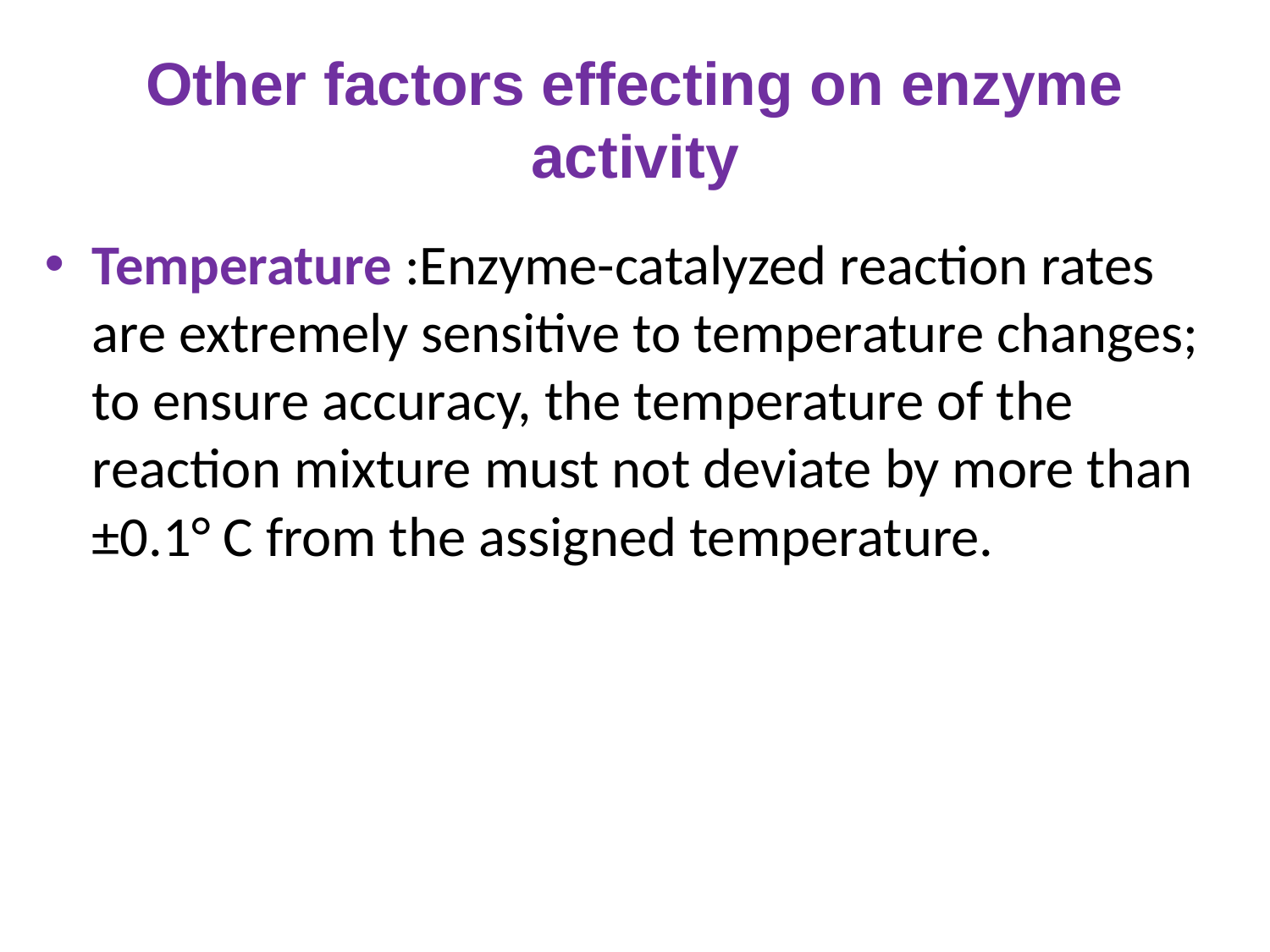

# Other factors effecting on enzyme activity
Temperature :Enzyme-catalyzed reaction rates are extremely sensitive to temperature changes; to ensure accuracy, the temperature of the reaction mixture must not deviate by more than ±0.1° C from the assigned temperature.